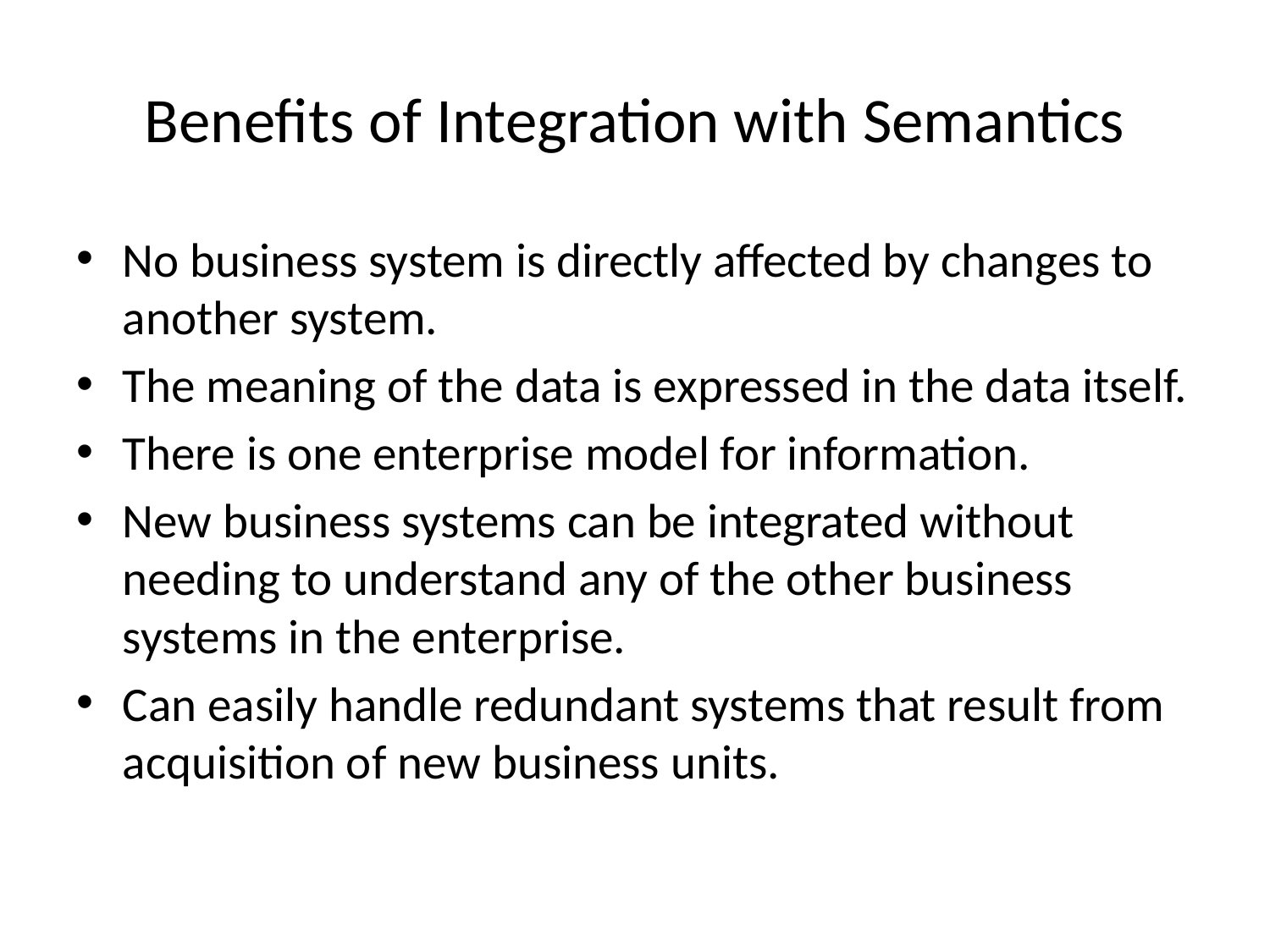

# Benefits of Integration with Semantics
No business system is directly affected by changes to another system.
The meaning of the data is expressed in the data itself.
There is one enterprise model for information.
New business systems can be integrated without needing to understand any of the other business systems in the enterprise.
Can easily handle redundant systems that result from acquisition of new business units.